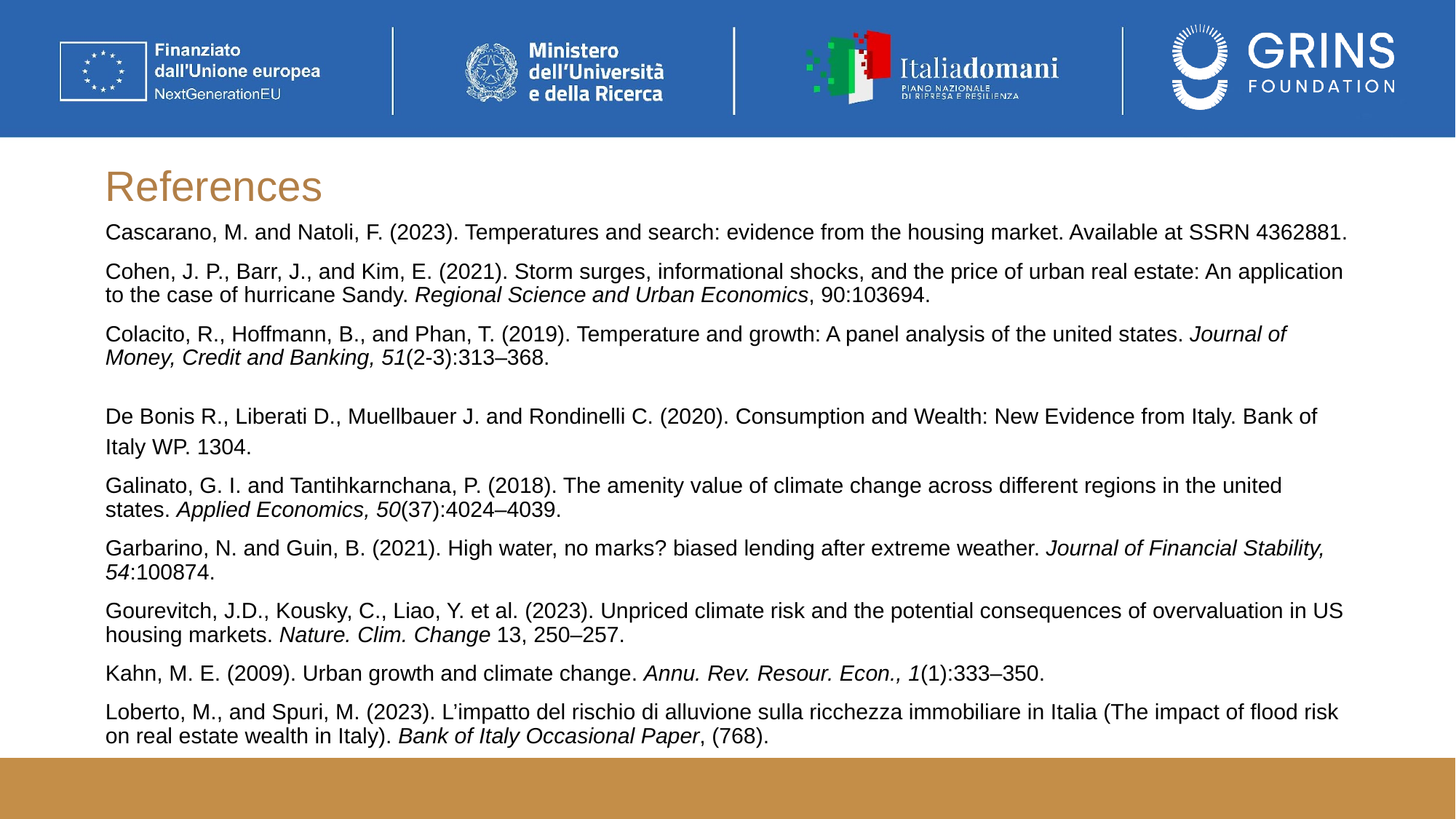

# References
Cascarano, M. and Natoli, F. (2023). Temperatures and search: evidence from the housing market. Available at SSRN 4362881.
Cohen, J. P., Barr, J., and Kim, E. (2021). Storm surges, informational shocks, and the price of urban real estate: An application to the case of hurricane Sandy. Regional Science and Urban Economics, 90:103694.
Colacito, R., Hoffmann, B., and Phan, T. (2019). Temperature and growth: A panel analysis of the united states. Journal of Money, Credit and Banking, 51(2-3):313–368.

De Bonis R., Liberati D., Muellbauer J. and Rondinelli C. (2020). Consumption and Wealth: New Evidence from Italy. Bank of Italy WP. 1304.
Galinato, G. I. and Tantihkarnchana, P. (2018). The amenity value of climate change across different regions in the united states. Applied Economics, 50(37):4024–4039.
Garbarino, N. and Guin, B. (2021). High water, no marks? biased lending after extreme weather. Journal of Financial Stability, 54:100874.
Gourevitch, J.D., Kousky, C., Liao, Y. et al. (2023). Unpriced climate risk and the potential consequences of overvaluation in US housing markets. Nature. Clim. Change 13, 250–257.
Kahn, M. E. (2009). Urban growth and climate change. Annu. Rev. Resour. Econ., 1(1):333–350.
Loberto, M., and Spuri, M. (2023). L’impatto del rischio di alluvione sulla ricchezza immobiliare in Italia (The impact of flood risk on real estate wealth in Italy). Bank of Italy Occasional Paper, (768).